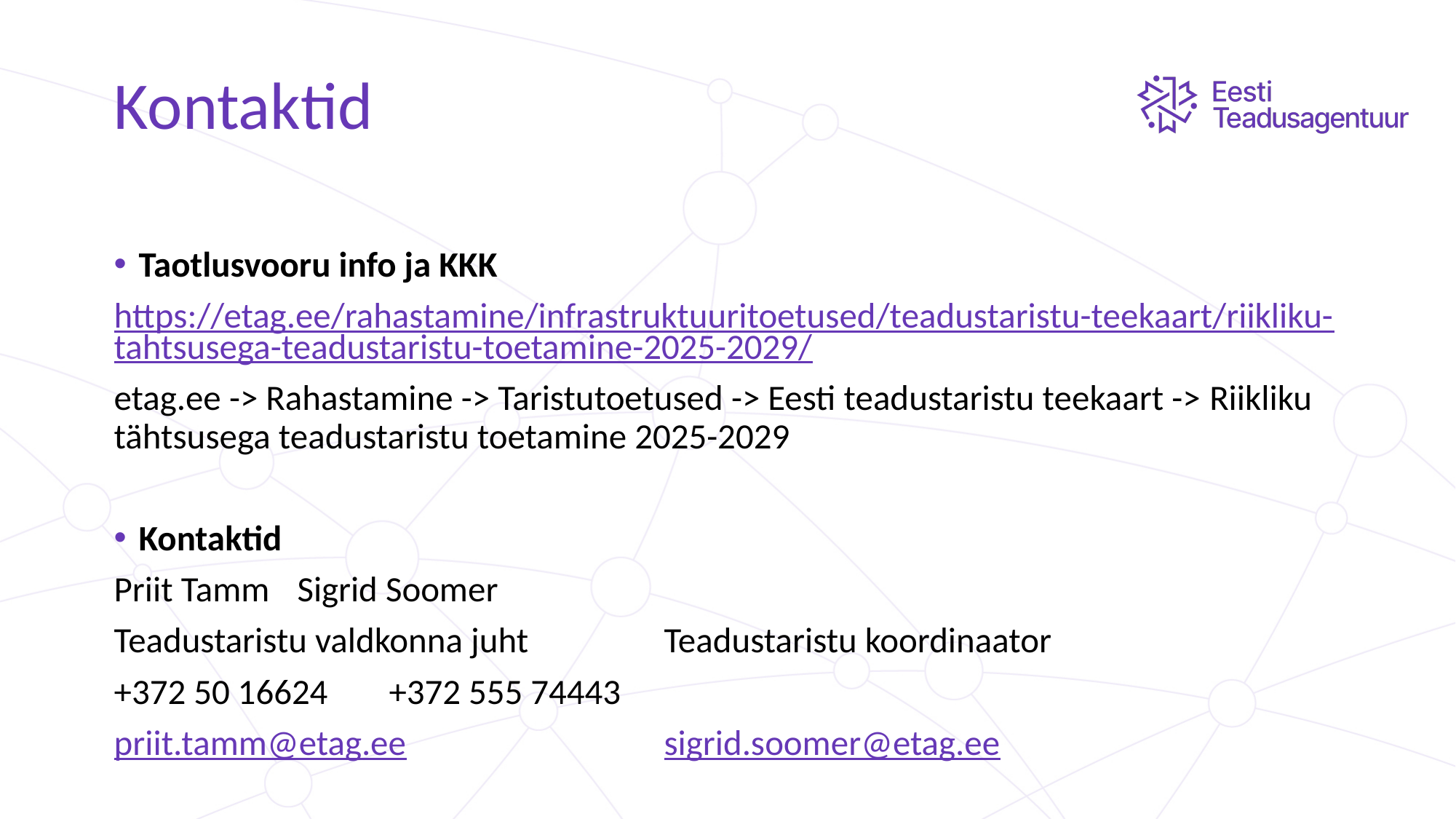

# Kontaktid
Taotlusvooru info ja KKK
https://etag.ee/rahastamine/infrastruktuuritoetused/teadustaristu-teekaart/riikliku-tahtsusega-teadustaristu-toetamine-2025-2029/
etag.ee -> Rahastamine -> Taristutoetused -> Eesti teadustaristu teekaart -> Riikliku tähtsusega teadustaristu toetamine 2025-2029

Kontaktid
Priit Tamm					Sigrid Soomer
Teadustaristu valdkonna juht		Teadustaristu koordinaator
+372 50 16624				+372 555 74443
priit.tamm@etag.ee 	 		sigrid.soomer@etag.ee